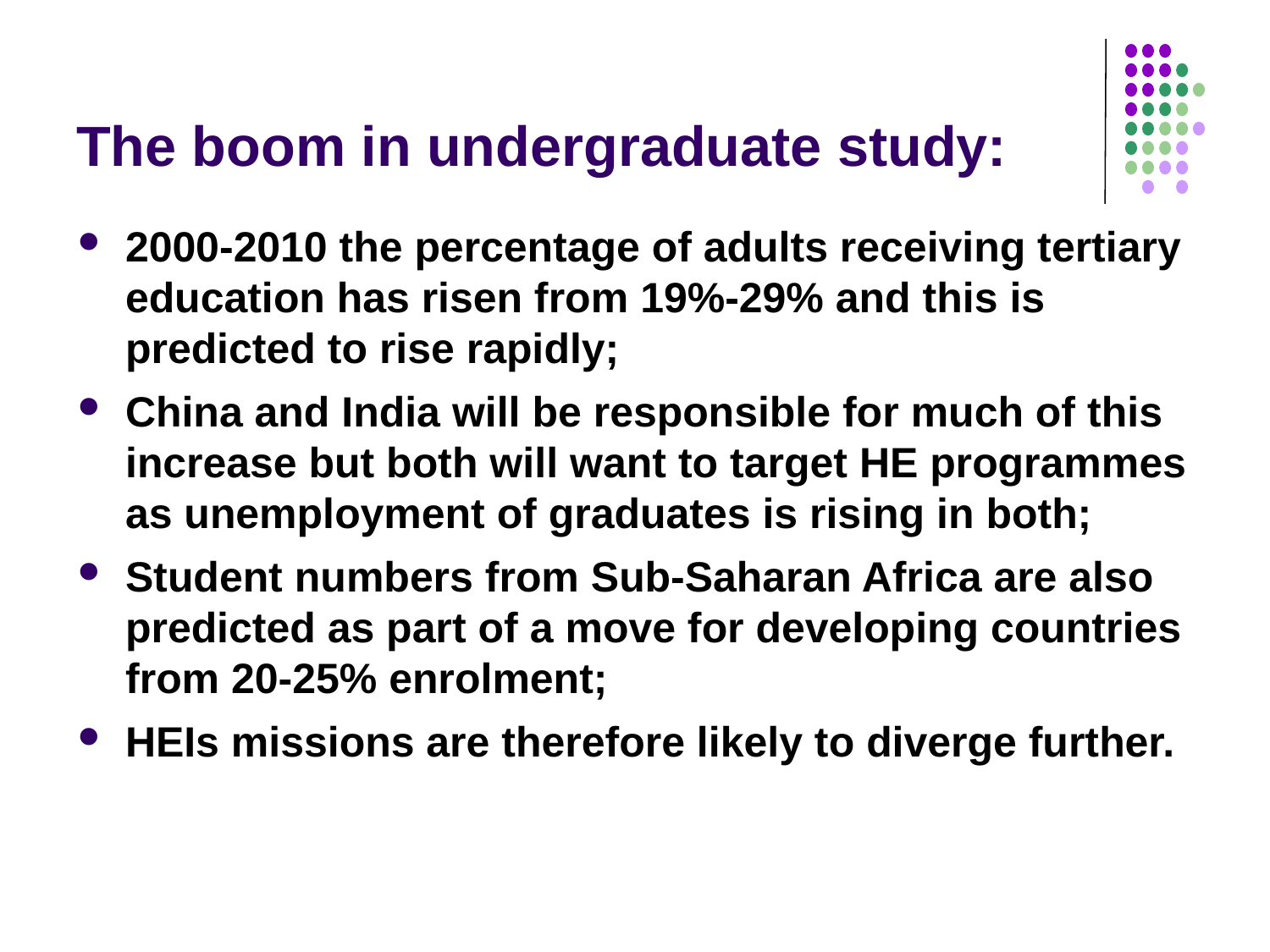

# The boom in undergraduate study:
2000-2010 the percentage of adults receiving tertiary education has risen from 19%-29% and this is predicted to rise rapidly;
China and India will be responsible for much of this increase but both will want to target HE programmes as unemployment of graduates is rising in both;
Student numbers from Sub-Saharan Africa are also predicted as part of a move for developing countries from 20-25% enrolment;
HEIs missions are therefore likely to diverge further.